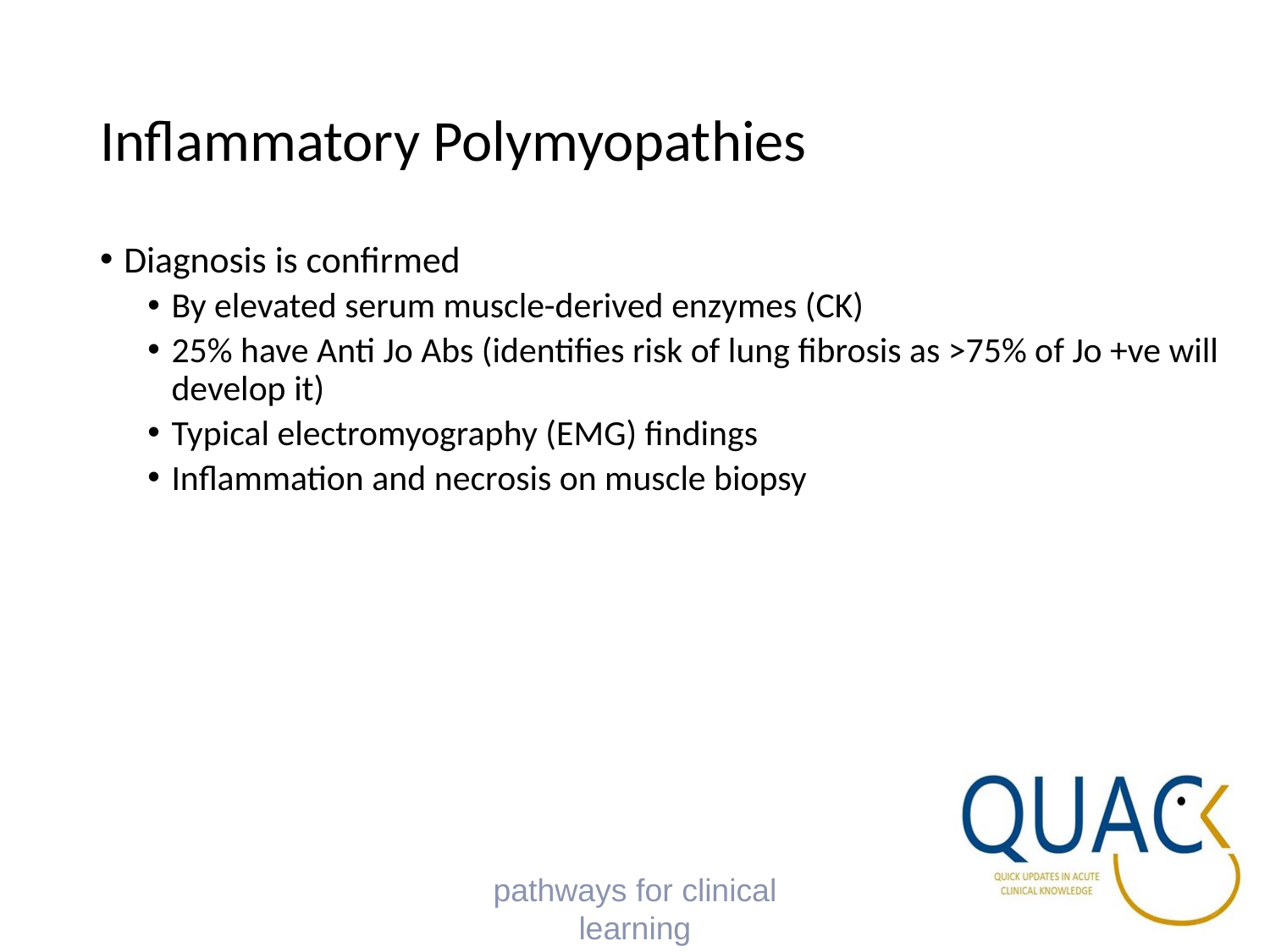

# Inflammatory Polymyopathies
Diagnosis is confirmed
By elevated serum muscle-derived enzymes (CK)
25% have Anti Jo Abs (identifies risk of lung fibrosis as >75% of Jo +ve will develop it)
Typical electromyography (EMG) findings
Inflammation and necrosis on muscle biopsy

pathways for clinical learning